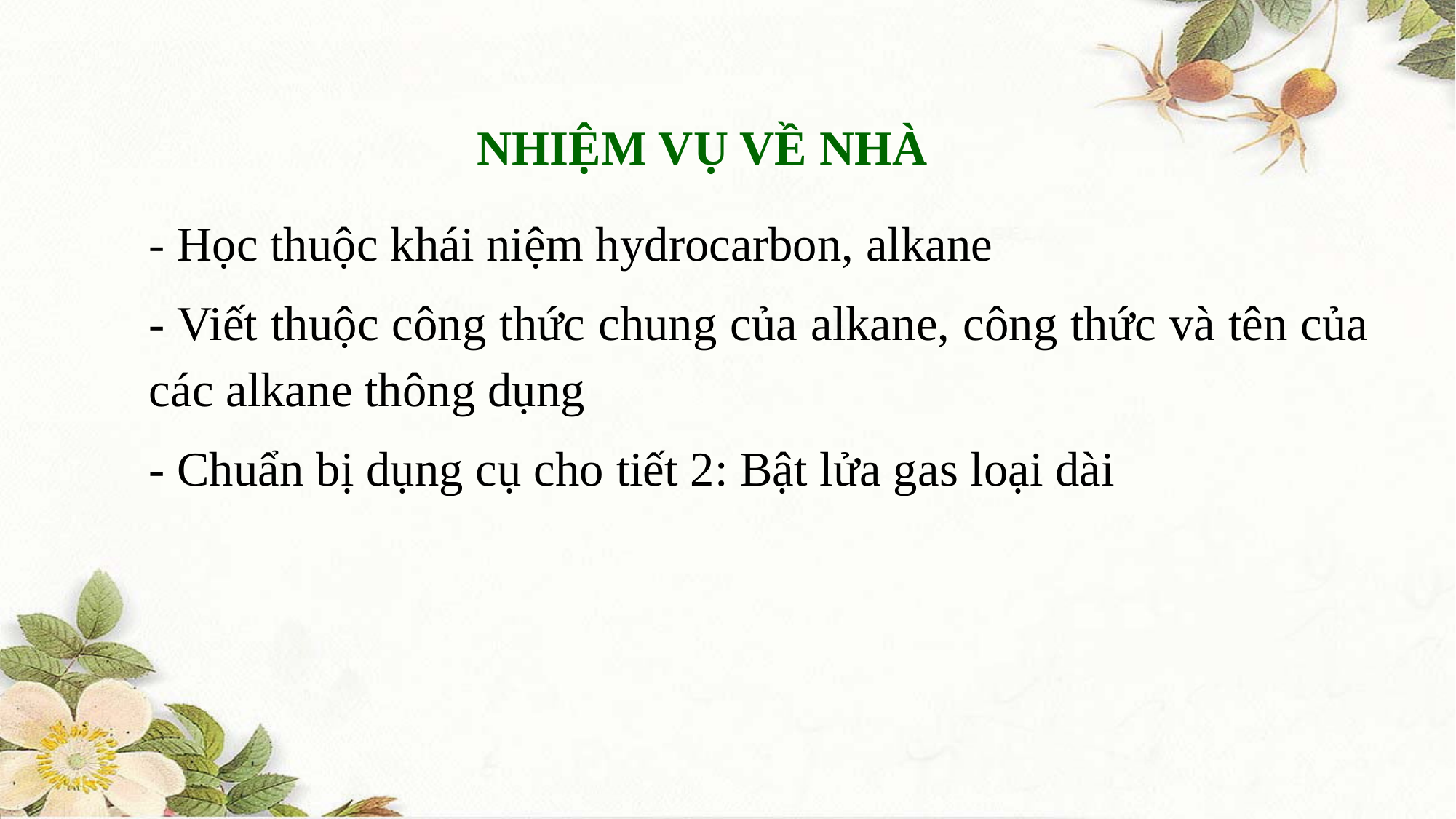

NHIỆM VỤ VỀ NHÀ
- Học thuộc khái niệm hydrocarbon, alkane
- Viết thuộc công thức chung của alkane, công thức và tên của các alkane thông dụng
- Chuẩn bị dụng cụ cho tiết 2: Bật lửa gas loại dài